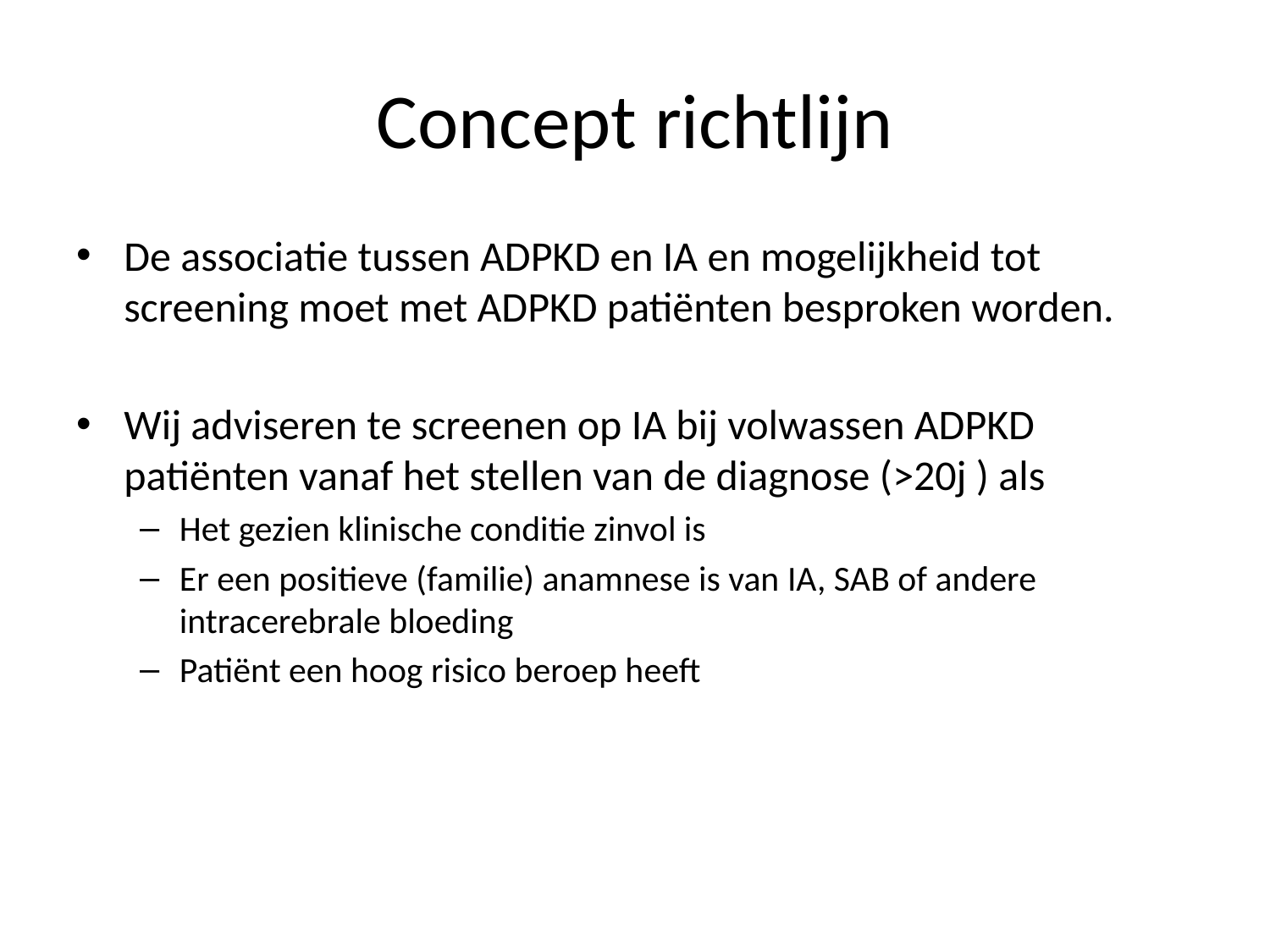

# Concept richtlijn
De associatie tussen ADPKD en IA en mogelijkheid tot screening moet met ADPKD patiënten besproken worden.

Wij adviseren te screenen op IA bij volwassen ADPKD patiënten vanaf het stellen van de diagnose (>20j ) als
Het gezien klinische conditie zinvol is
Er een positieve (familie) anamnese is van IA, SAB of andere intracerebrale bloeding
Patiënt een hoog risico beroep heeft